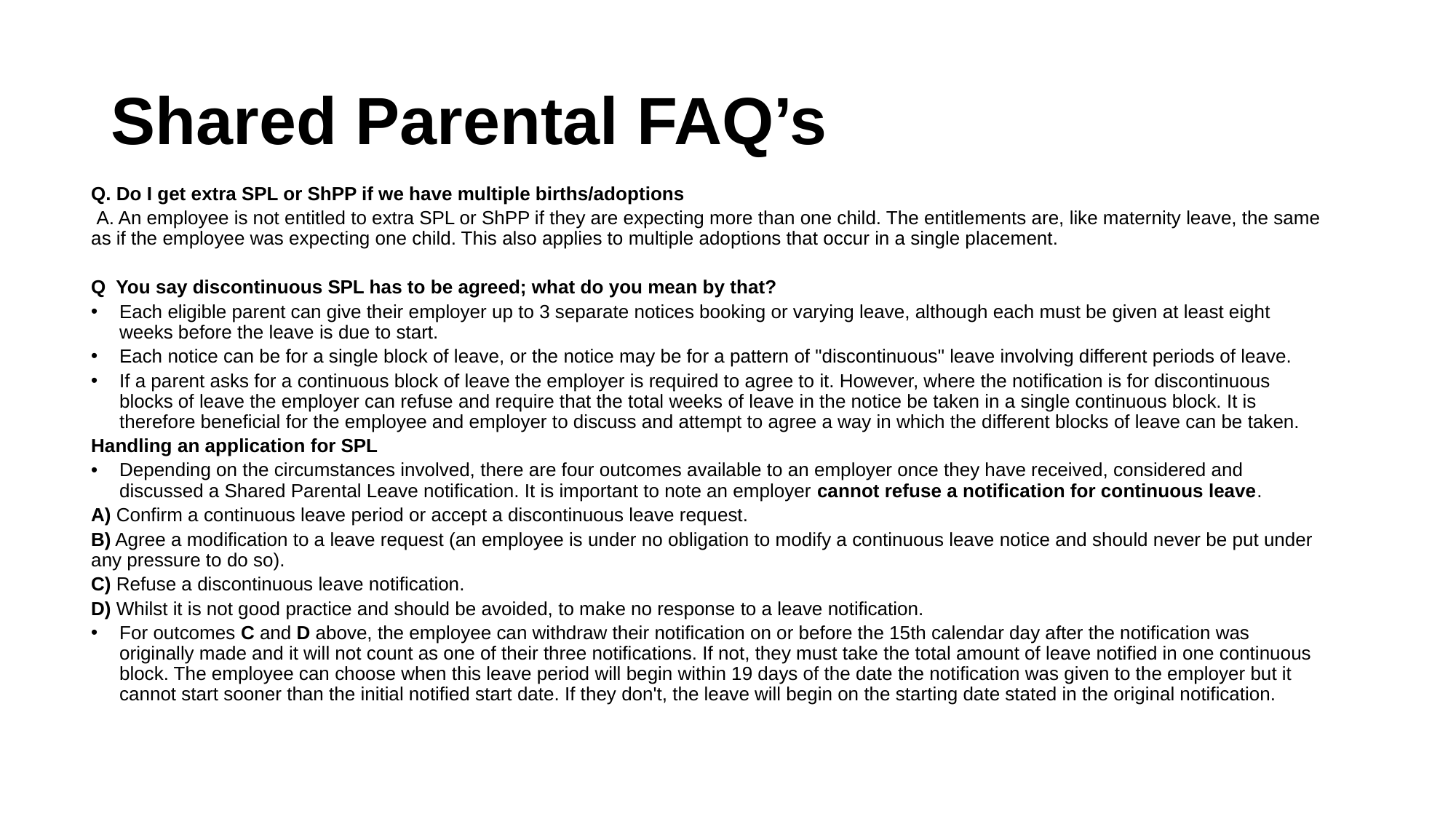

# Shared Parental FAQ’s

Q. Do I get extra SPL or ShPP if we have multiple births/adoptions
 A. An employee is not entitled to extra SPL or ShPP if they are expecting more than one child. The entitlements are, like maternity leave, the same as if the employee was expecting one child. This also applies to multiple adoptions that occur in a single placement.

Q  You say discontinuous SPL has to be agreed; what do you mean by that?
Each eligible parent can give their employer up to 3 separate notices booking or varying leave, although each must be given at least eight weeks before the leave is due to start.
Each notice can be for a single block of leave, or the notice may be for a pattern of "discontinuous" leave involving different periods of leave.
If a parent asks for a continuous block of leave the employer is required to agree to it. However, where the notification is for discontinuous blocks of leave the employer can refuse and require that the total weeks of leave in the notice be taken in a single continuous block. It is therefore beneficial for the employee and employer to discuss and attempt to agree a way in which the different blocks of leave can be taken.
Handling an application for SPL
Depending on the circumstances involved, there are four outcomes available to an employer once they have received, considered and discussed a Shared Parental Leave notification. It is important to note an employer cannot refuse a notification for continuous leave.
A) Confirm a continuous leave period or accept a discontinuous leave request.
B) Agree a modification to a leave request (an employee is under no obligation to modify a continuous leave notice and should never be put under any pressure to do so).
C) Refuse a discontinuous leave notification.
D) Whilst it is not good practice and should be avoided, to make no response to a leave notification.
For outcomes C and D above, the employee can withdraw their notification on or before the 15th calendar day after the notification was originally made and it will not count as one of their three notifications. If not, they must take the total amount of leave notified in one continuous block. The employee can choose when this leave period will begin within 19 days of the date the notification was given to the employer but it cannot start sooner than the initial notified start date. If they don't, the leave will begin on the starting date stated in the original notification.